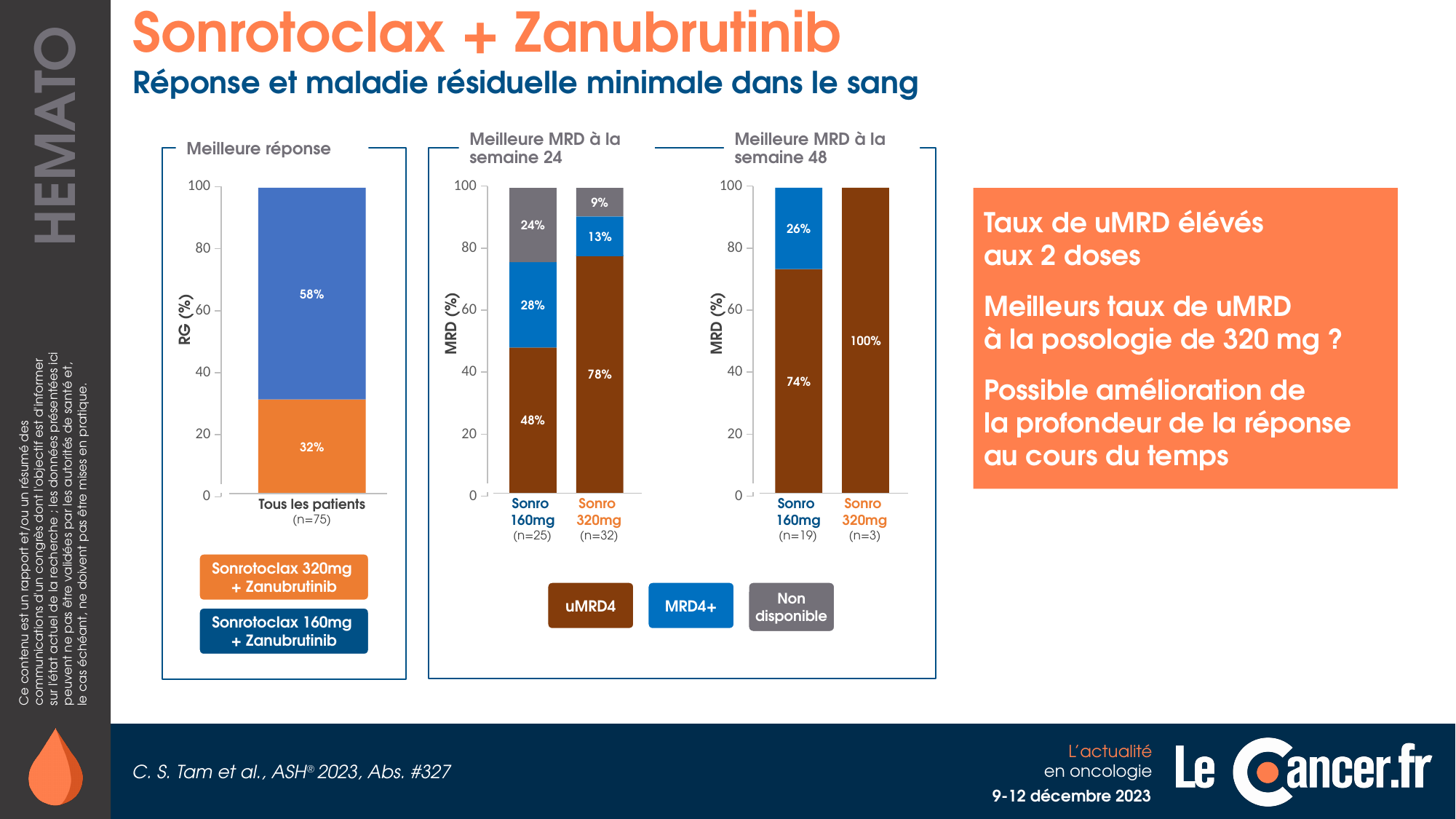

Sonrotoclax + Zanubrutinib
Réponse et maladie résiduelle minimale dans le sang
Meilleure MRD à la semaine 24
Meilleure MRD à la semaine 48
Meilleure réponse

### Chart

| Category | Y-Values |
|---|---|

### Chart

| Category | Y-Values |
|---|---|

### Chart

| Category | Y-Values |
|---|---|
Taux de uMRD élévés
aux 2 doses
Meilleurs taux de uMRD
à la posologie de 320 mg ?
Possible amélioration de
la profondeur de la réponse au cours du temps
24%
9%
26%
100%
58%
13%
78%
28%
74%
MRD (%)
MRD (%)
  RG (%)
48%
32%
Sonro
160mg
(n=25)
Sonro
320mg
(n=32)
Sonro
160mg
(n=19)
Sonro
320mg
(n=3)
Tous les patients
(n=75)
Sonrotoclax 320mg
+ Zanubrutinib
Non disponible
MRD4+
uMRD4
Sonrotoclax 160mg
+ Zanubrutinib
C. S. Tam et al., ASH® 2023, Abs. #327
9-12 décembre 2023